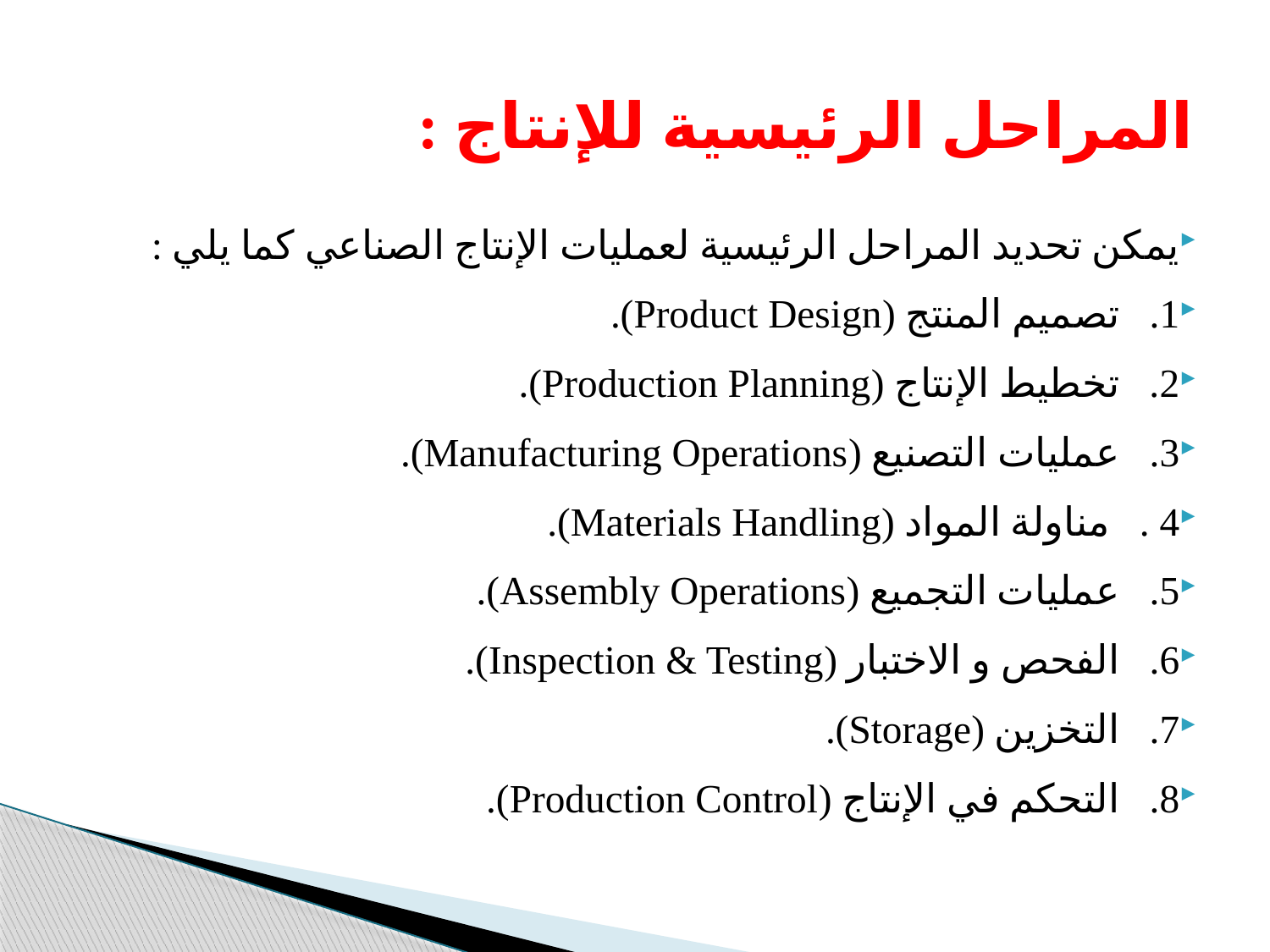

# المراحل الرئيسية للإنتاج :
يمكن تحديد المراحل الرئيسية لعمليات الإنتاج الصناعي كما يلي :
1.   تصميم المنتج (Product Design).
2.   تخطيط الإنتاج (Production Planning).
3.   عمليات التصنيع (Manufacturing Operations).
4 .   مناولة المواد (Materials Handling).
5.   عمليات التجميع (Assembly Operations).
6.   الفحص و الاختبار (Inspection & Testing).
7.   التخزين (Storage).
8.   التحكم في الإنتاج (Production Control).